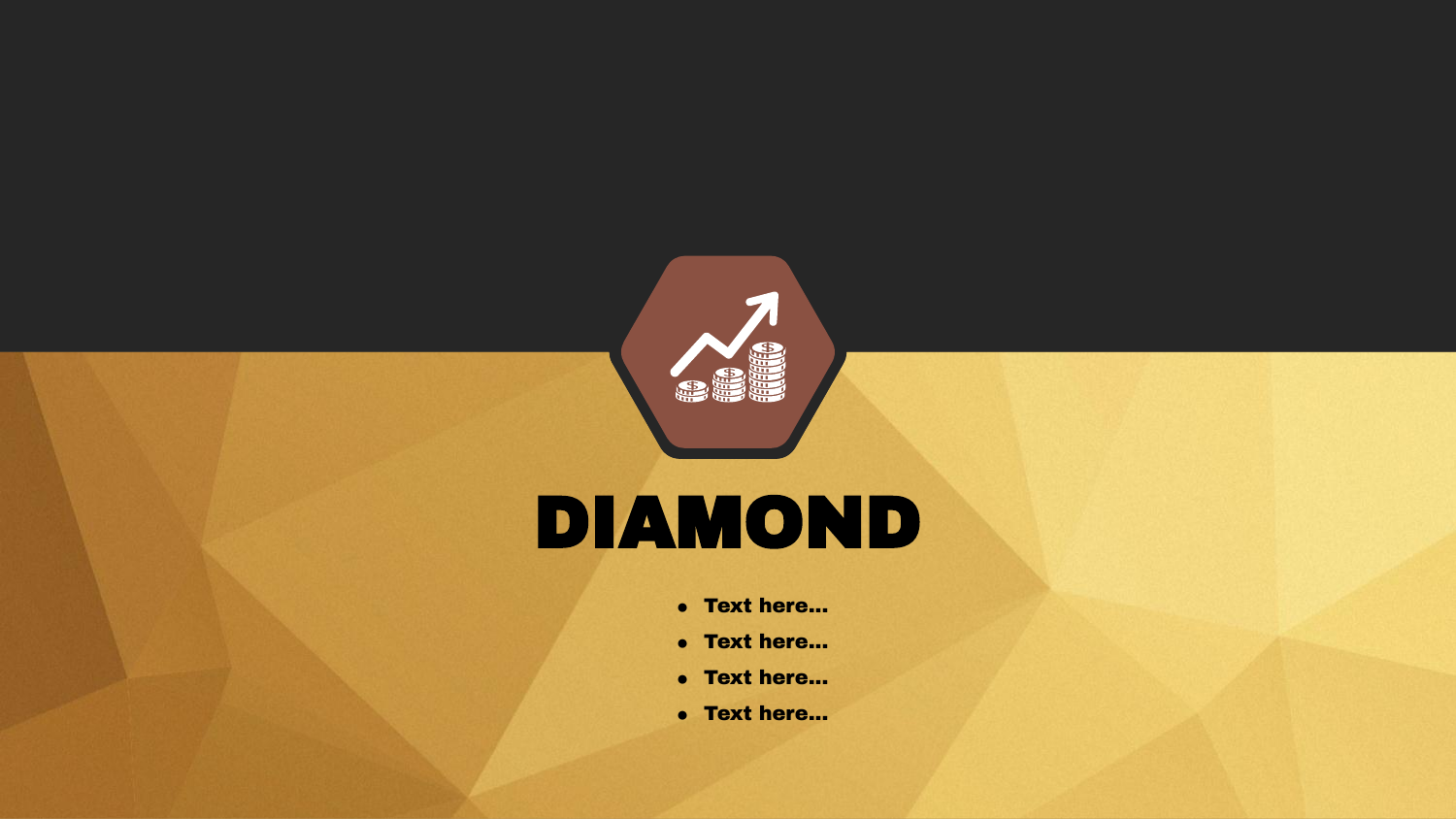

DIAMOND
Text here...
Text here...
Text here...
Text here...